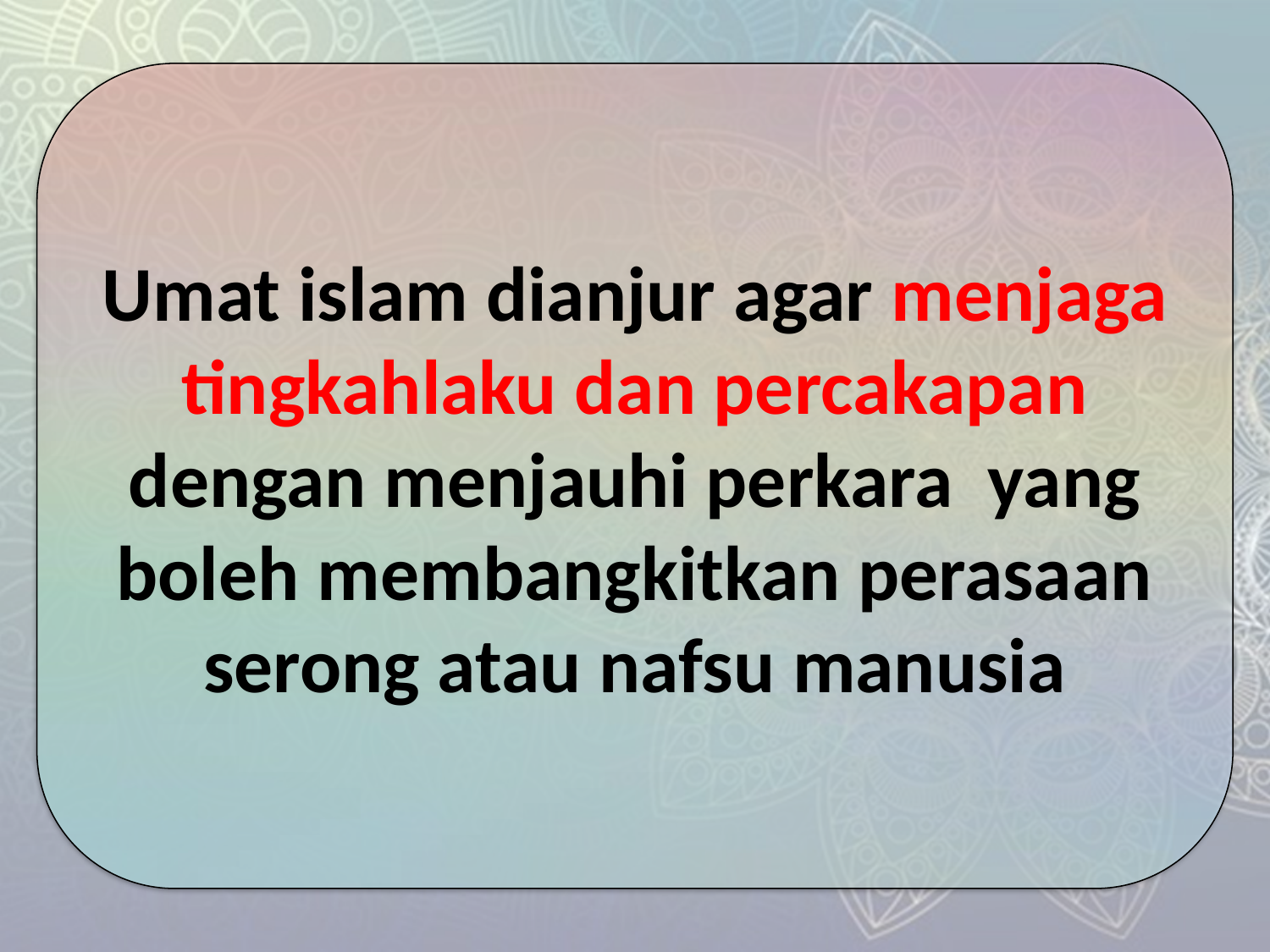

Umat islam dianjur agar menjaga tingkahlaku dan percakapan dengan menjauhi perkara  yang boleh membangkitkan perasaan serong atau nafsu manusia